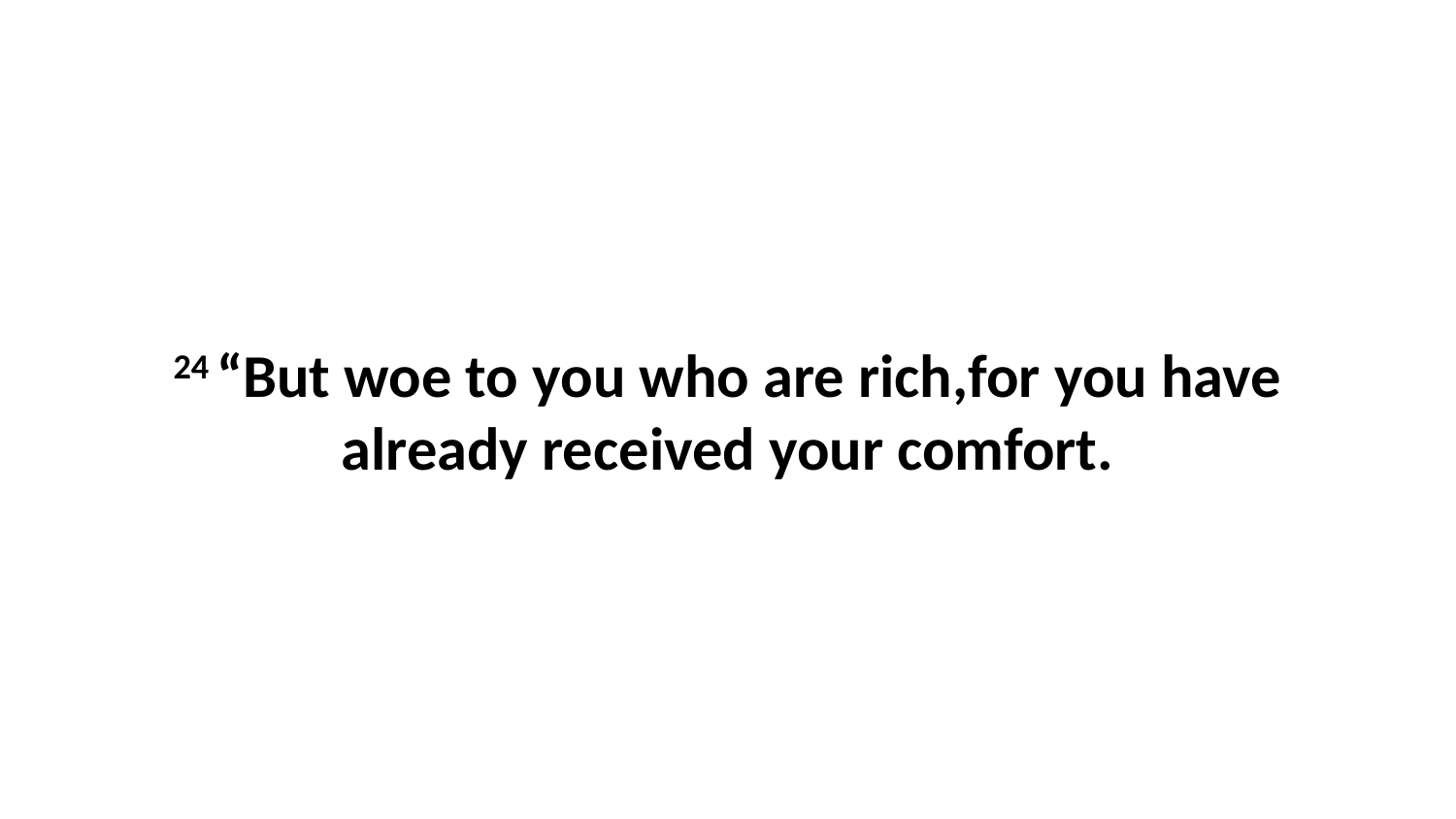

24 “But woe to you who are rich,for you have already received your comfort.